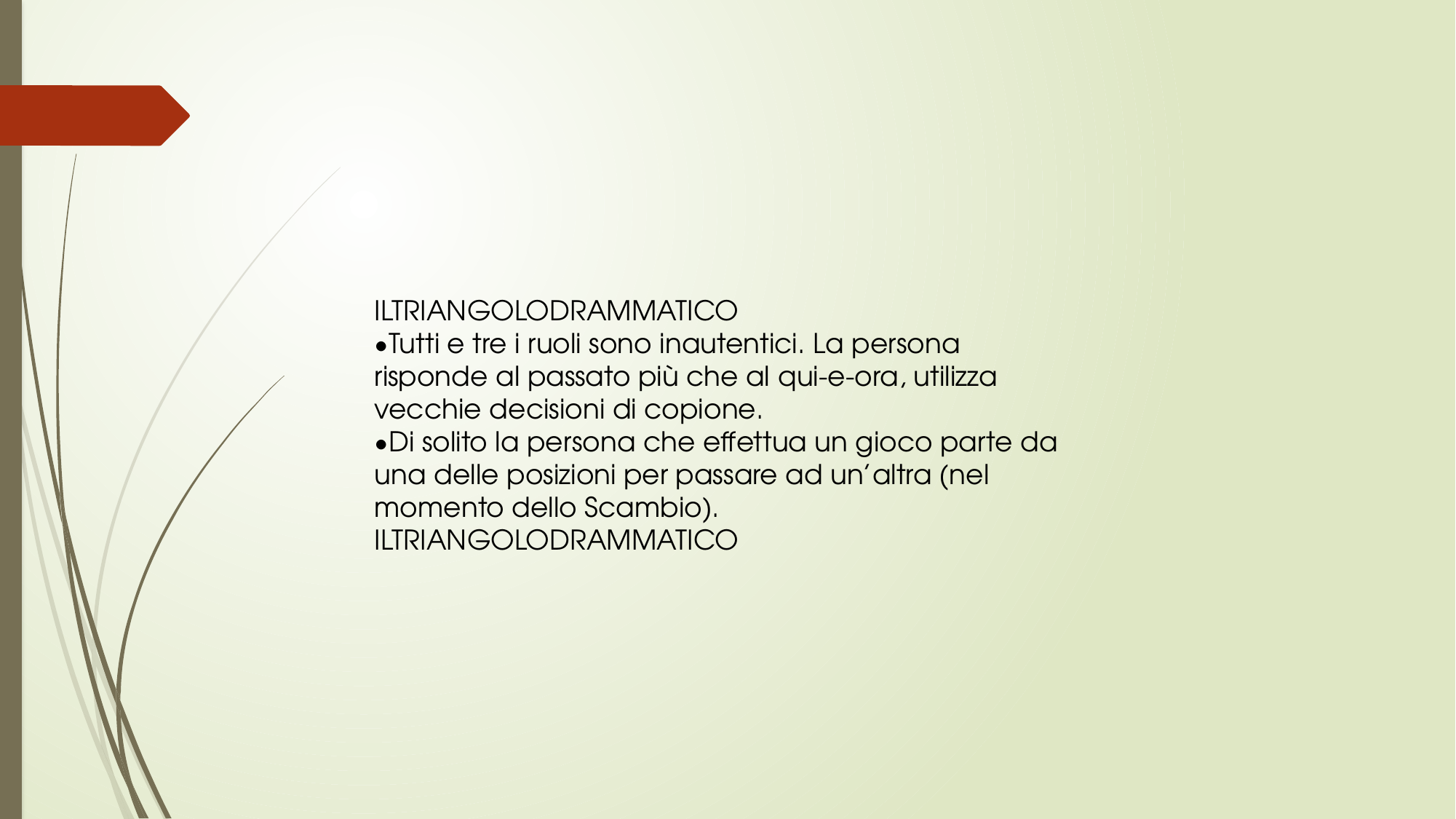

ILTRIANGOLODRAMMATICO
•Tutti e tre i ruoli sono inautentici. La persona risponde al passato più che al qui-e-ora, utilizza vecchie decisioni di copione.
•Di solito la persona che effettua un gioco parte da una delle posizioni per passare ad un’altra (nel momento dello Scambio).
ILTRIANGOLODRAMMATICO